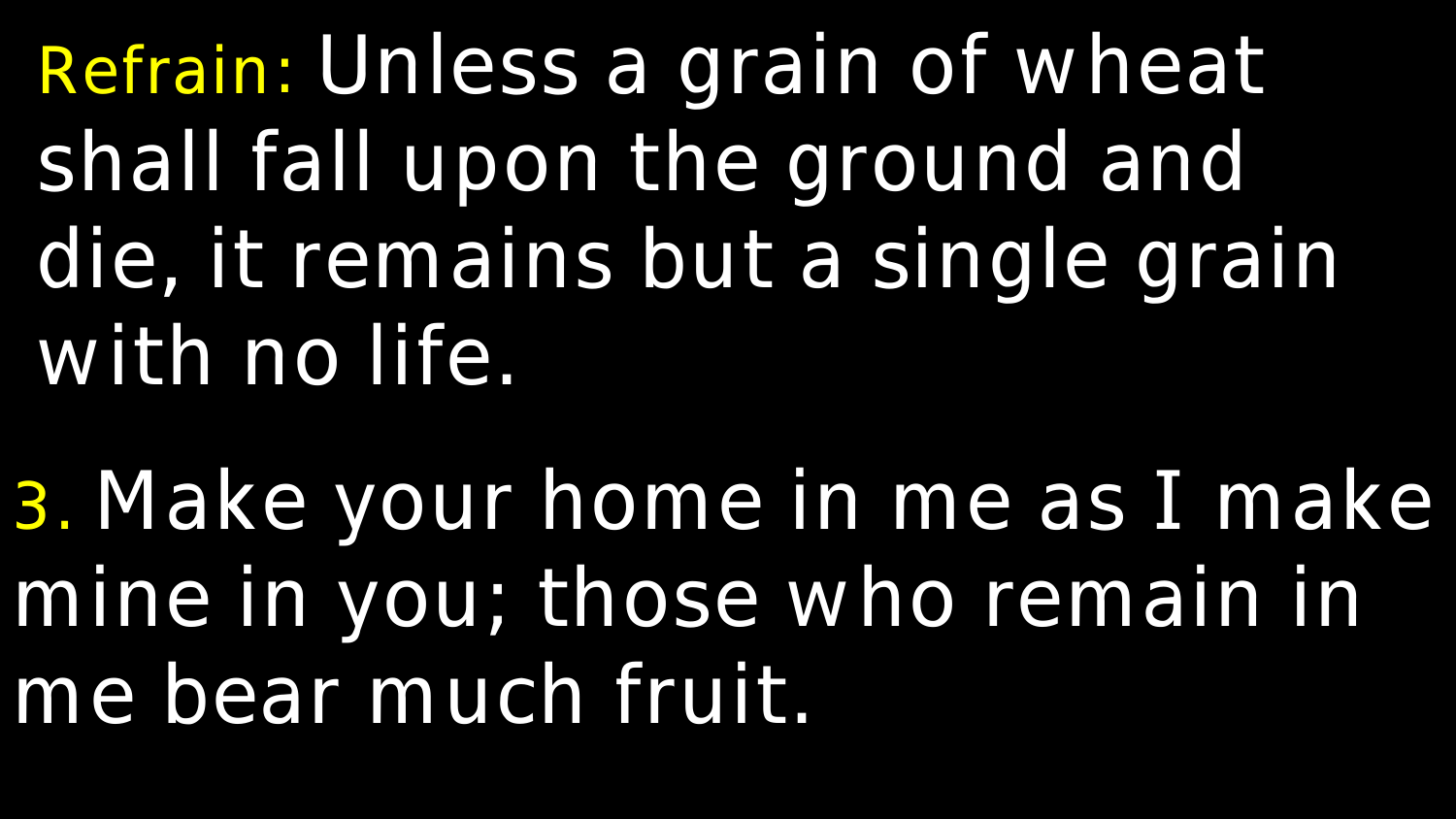

Refrain: Unless a grain of wheat shall fall upon the ground and die, it remains but a single grain with no life.

3. Make your home in me as I make mine in you; those who remain in me bear much fruit.